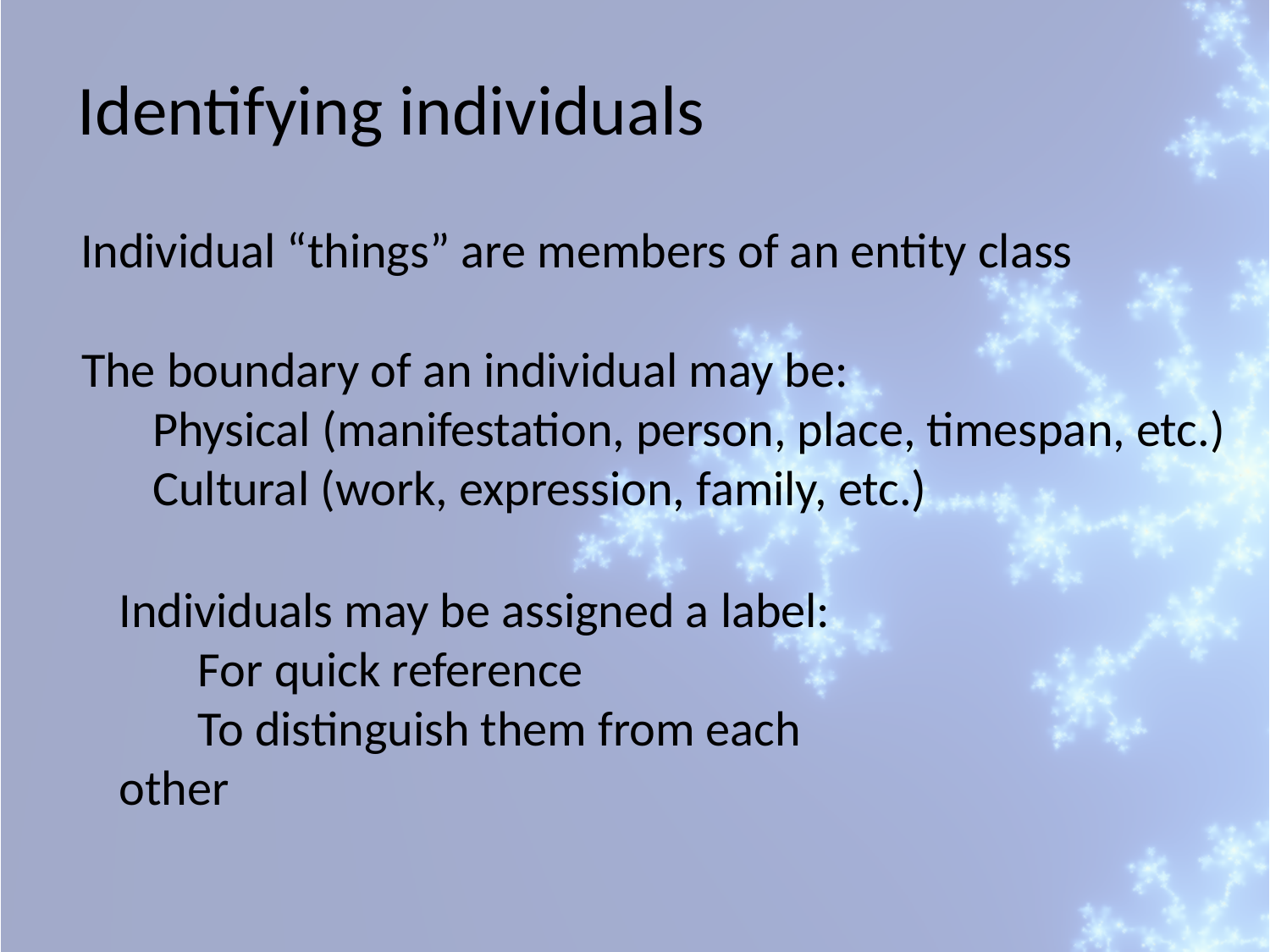

Identifying individuals
Individual “things” are members of an entity class
The boundary of an individual may be:
Physical (manifestation, person, place, timespan, etc.)
Cultural (work, expression, family, etc.)
Individuals may be assigned a label:
For quick reference
To distinguish them from each other